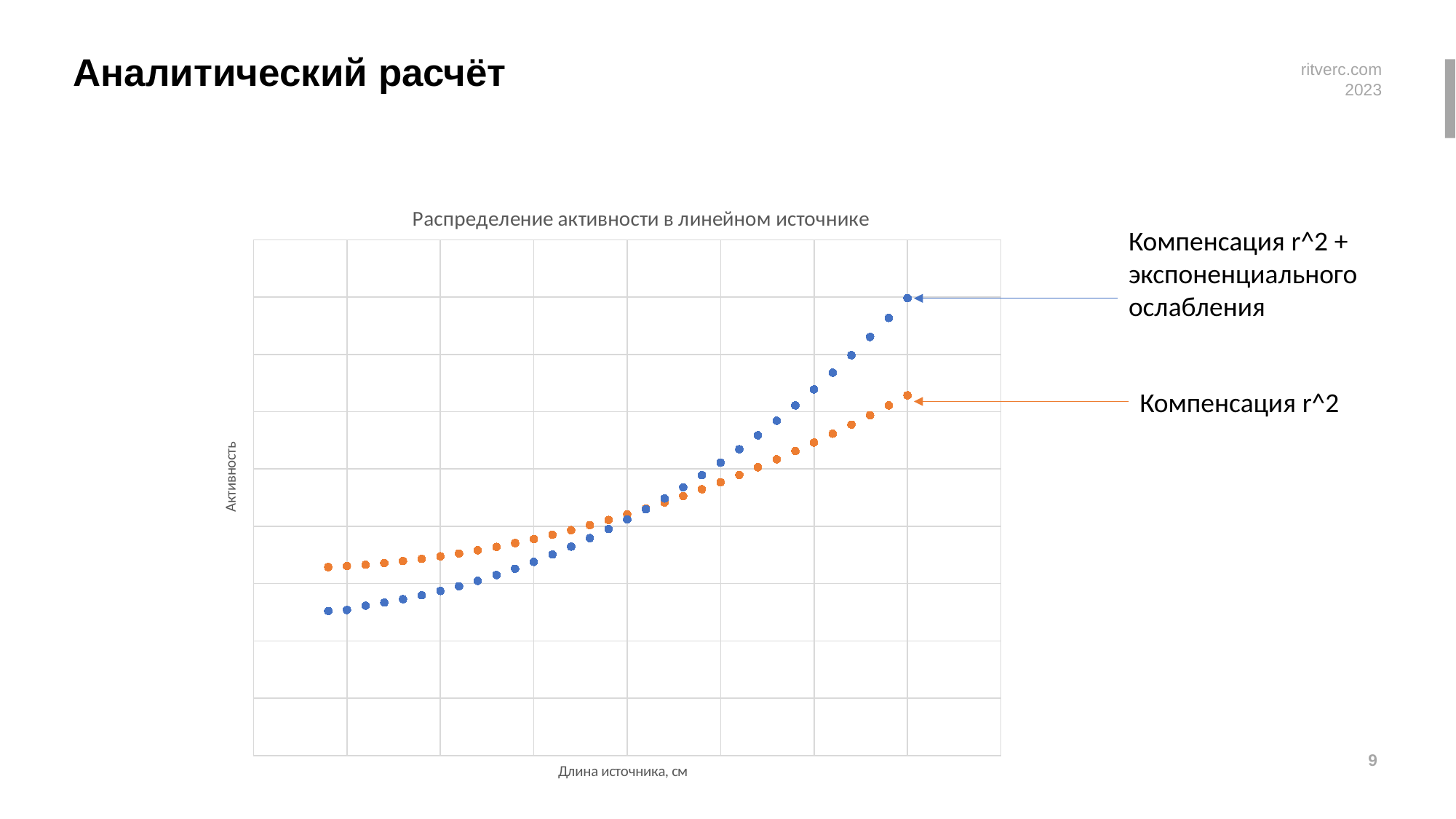

# Аналитический расчёт

### Chart: Распределение активности в линейном источнике

| Category |  |  |
|---|---|---|
Компенсация r^2 + экспоненциального ослабления
Компенсация r^2